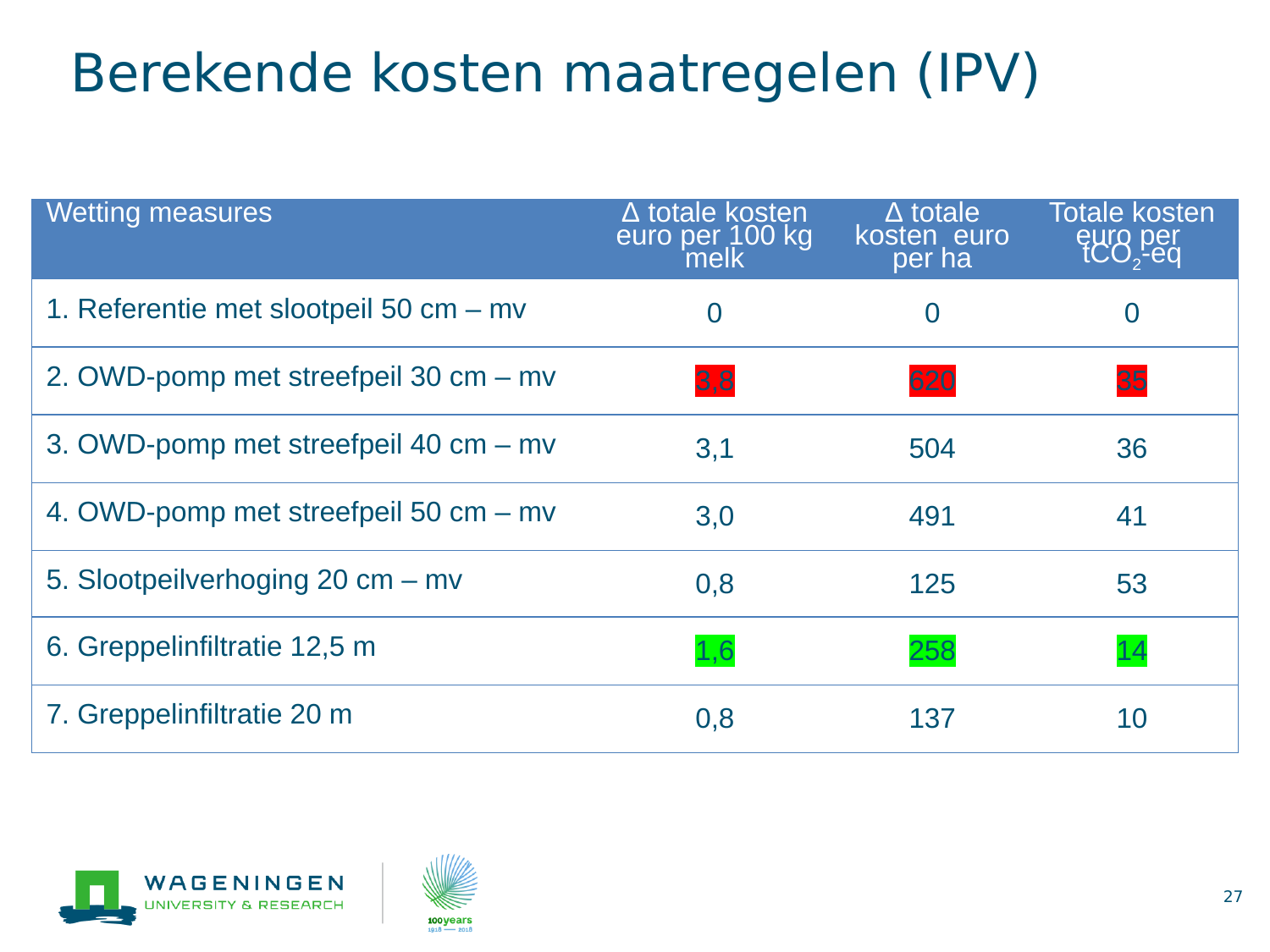

# Berekende kosten maatregelen (IPV)
| Wetting measures | Δ totale kosten euro per 100 kg melk | Δ totale kosten euro per ha | Totale kosten euro per tCO2-eq |
| --- | --- | --- | --- |
| 1. Referentie met slootpeil 50 cm – mv | 0 | 0 | 0 |
| 2. OWD-pomp met streefpeil 30 cm – mv | 3,8 | 620 | 35 |
| 3. OWD-pomp met streefpeil 40 cm – mv | 3,1 | 504 | 36 |
| 4. OWD-pomp met streefpeil 50 cm – mv | 3,0 | 491 | 41 |
| 5. Slootpeilverhoging 20 cm – mv | 0,8 | 125 | 53 |
| 6. Greppelinfiltratie 12,5 m | 1,6 | 258 | 14 |
| 7. Greppelinfiltratie 20 m | 0,8 | 137 | 10 |
27